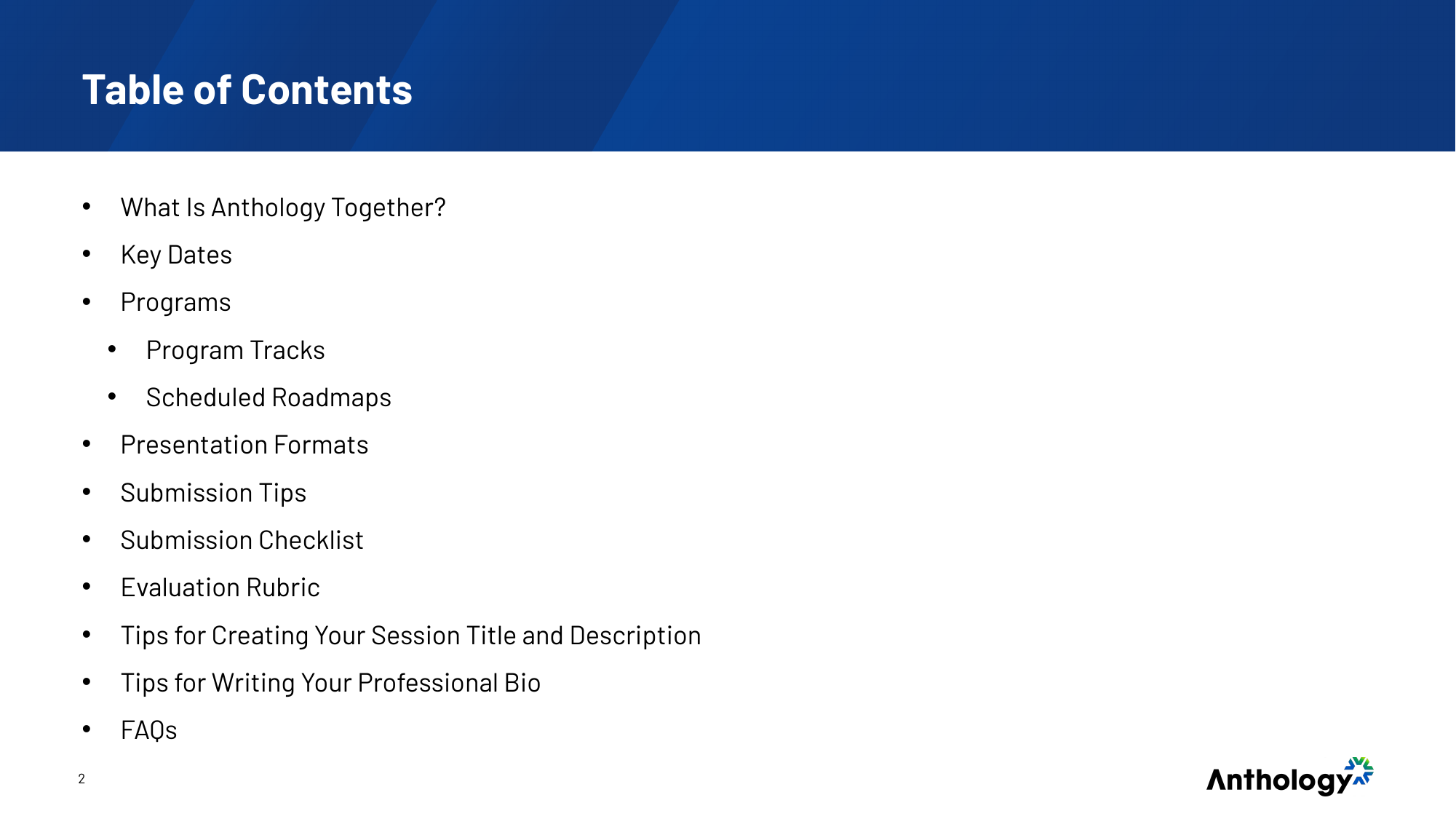

# Table of Contents
What Is Anthology Together?
Key Dates
Programs
Program Tracks
Scheduled Roadmaps
Presentation Formats
Submission Tips
Submission Checklist
Evaluation Rubric
Tips for Creating Your Session Title and Description
Tips for Writing Your Professional Bio
FAQs